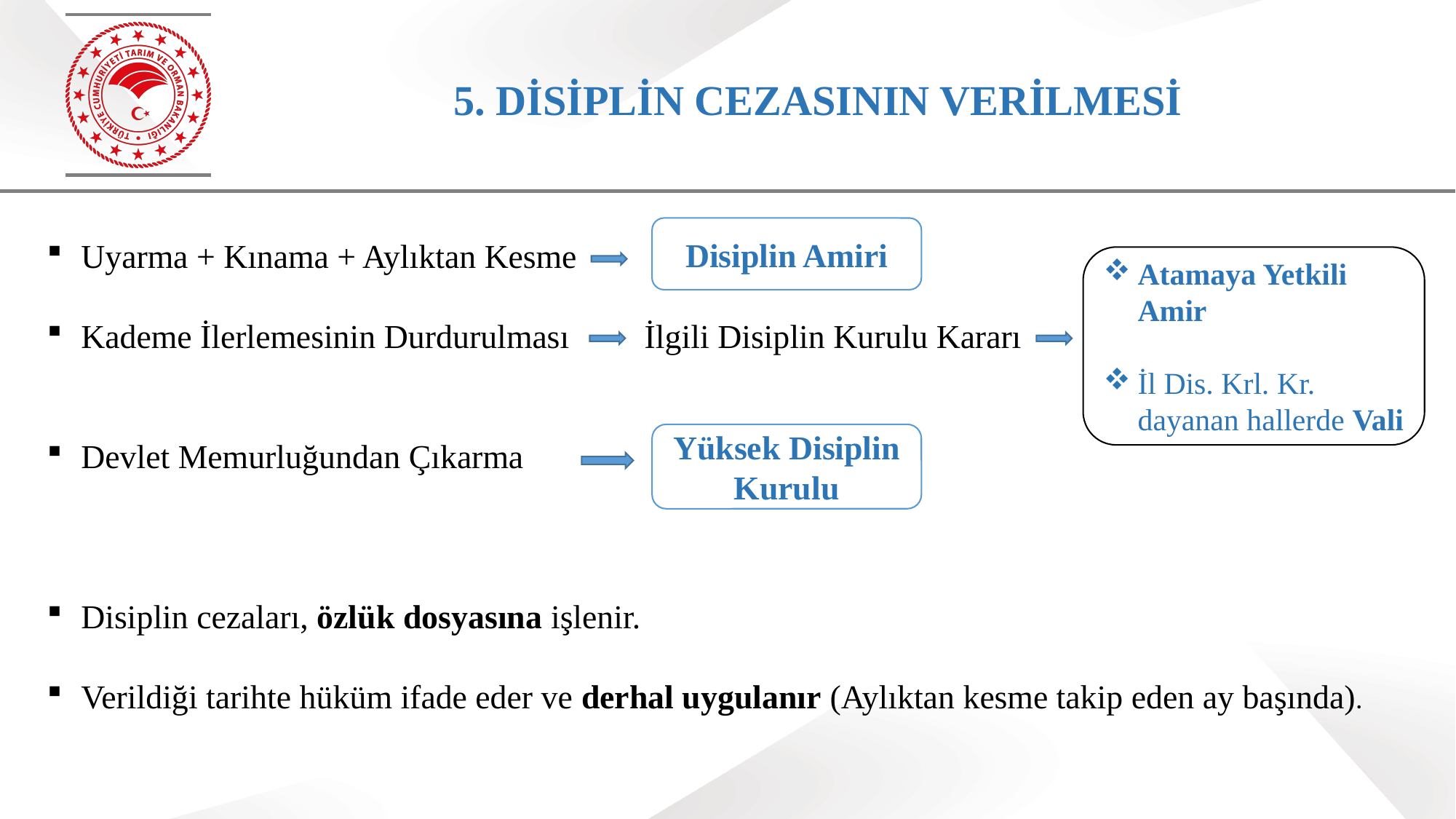

# 5. DİSİPLİN CEZASININ VERİLMESİ

Disiplin Amiri
Uyarma + Kınama + Aylıktan Kesme

Kademe İlerlemesinin Durdurulması         İlgili Disiplin Kurulu Kararı

Devlet Memurluğundan Çıkarma

Disiplin cezaları, özlük dosyasına işlenir.

Verildiği tarihte hüküm ifade eder ve derhal uygulanır (Aylıktan kesme takip eden ay başında).
Atamaya Yetkili  Amir

İl Dis. Krl. Kr. dayanan hallerde Vali

Yüksek Disiplin Kurulu

58